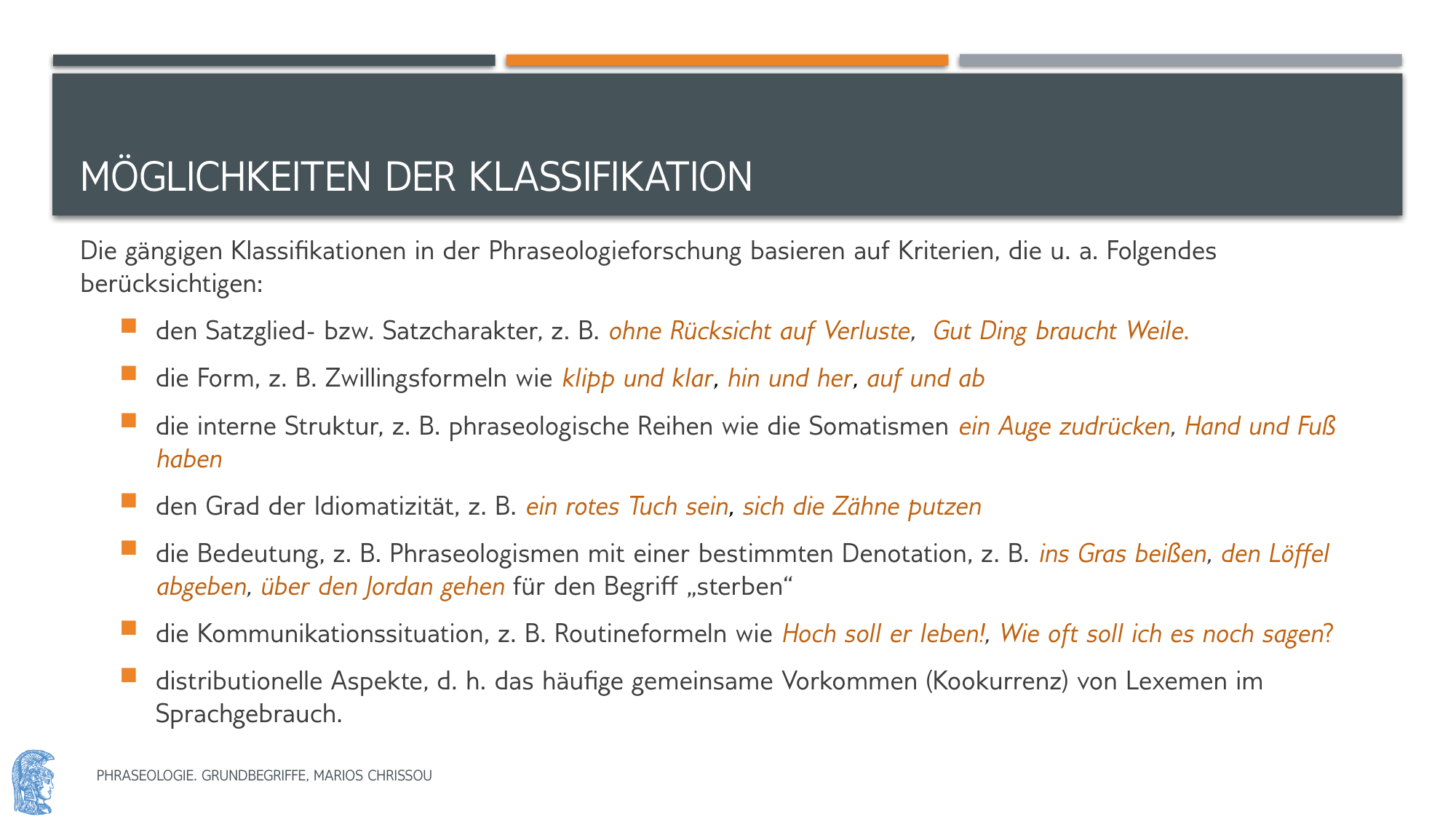

# Möglichkeiten der Klassifikation
Die gängigen Klassifikationen in der Phraseologieforschung basieren auf Kriterien, die u. a. Folgendes berücksichtigen:
den Satzglied- bzw. Satzcharakter, z. B. ohne Rücksicht auf Verluste,  Gut Ding braucht Weile.
die Form, z. B. Zwillingsformeln wie klipp und klar, hin und her, auf und ab
die interne Struktur, z. B. phraseologische Reihen wie die Somatismen ein Auge zudrücken, Hand und Fuß haben
den Grad der Idiomatizität, z. B. ein rotes Tuch sein, sich die Zähne putzen
die Bedeutung, z. B. Phraseologismen mit einer bestimmten Denotation, z. B. ins Gras beißen, den Löffel abgeben, über den Jordan gehen für den Begriff „sterben“
die Kommunikationssituation, z. B. Routineformeln wie Hoch soll er leben!, Wie oft soll ich es noch sagen?
distributionelle Aspekte, d. h. das häufige gemeinsame Vorkommen (Kookurrenz) von Lexemen im Sprachgebrauch.